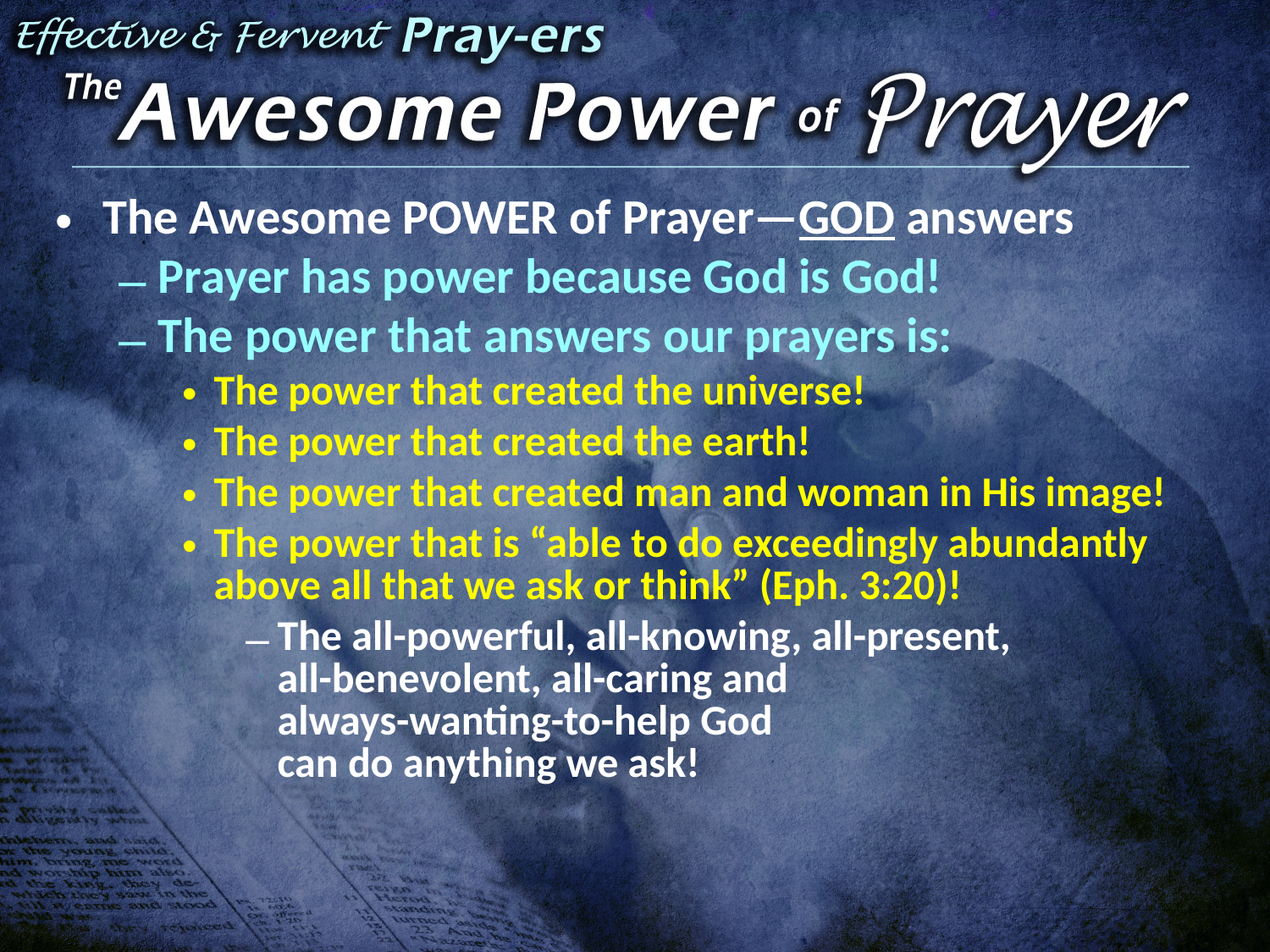

The Awesome POWER of Prayer—GOD answers
Prayer has power because God is God!
The power that answers our prayers is:
The power that created the universe!
The power that created the earth!
The power that created man and woman in His image!
The power that is “able to do exceedingly abundantly above all that we ask or think” (Eph. 3:20)!
The all-powerful, all-knowing, all-present,
all-benevolent, all-caring and
always-wanting-to-help God
can do anything we ask!